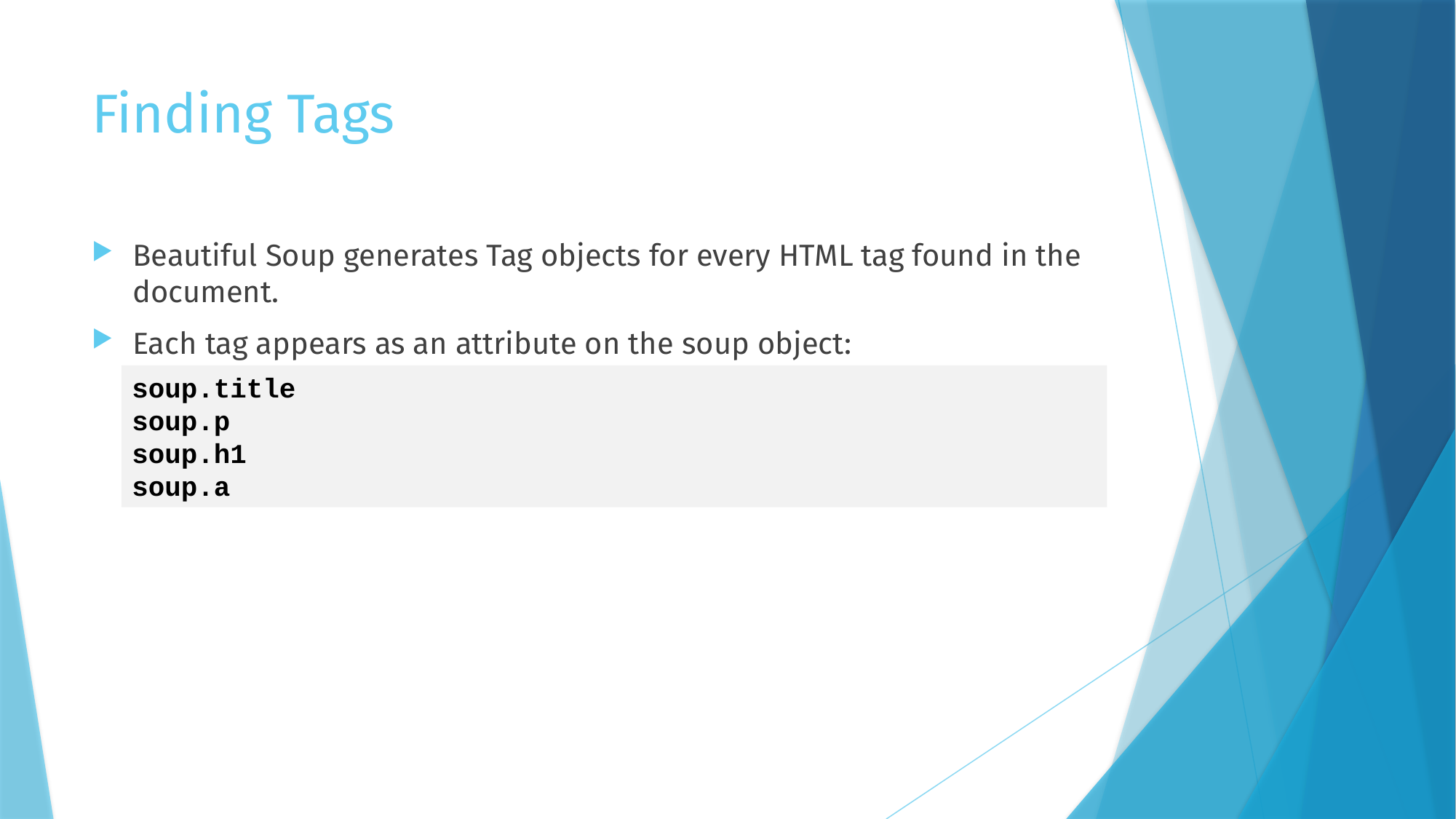

# Finding Tags
Beautiful Soup generates Tag objects for every HTML tag found in the document.
Each tag appears as an attribute on the soup object:

soup.title
soup.p
soup.h1
soup.a